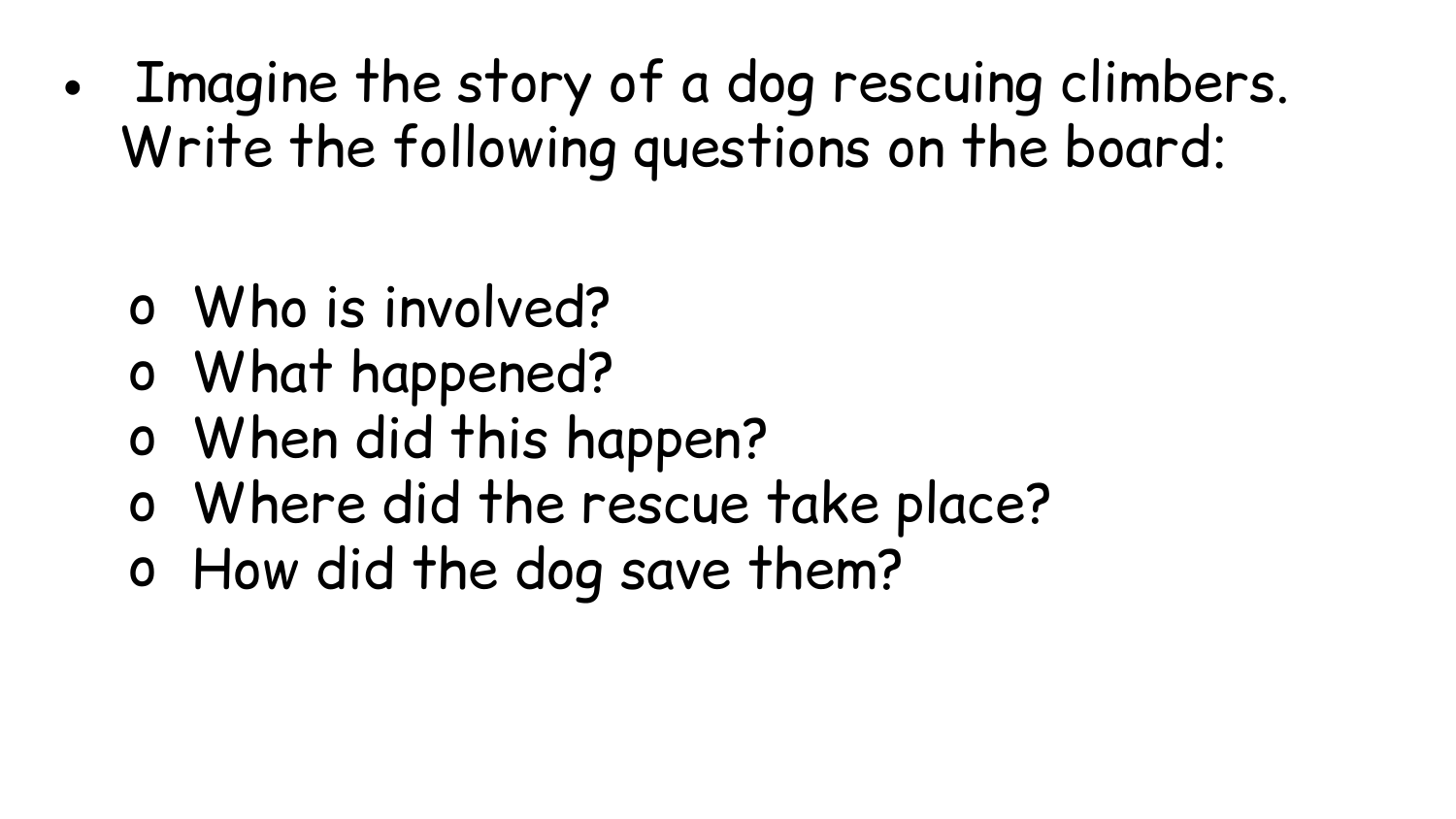

Imagine the story of a dog rescuing climbers. Write the following questions on the board:

Who is involved?
What happened?
When did this happen?
Where did the rescue take place?
How did the dog save them?